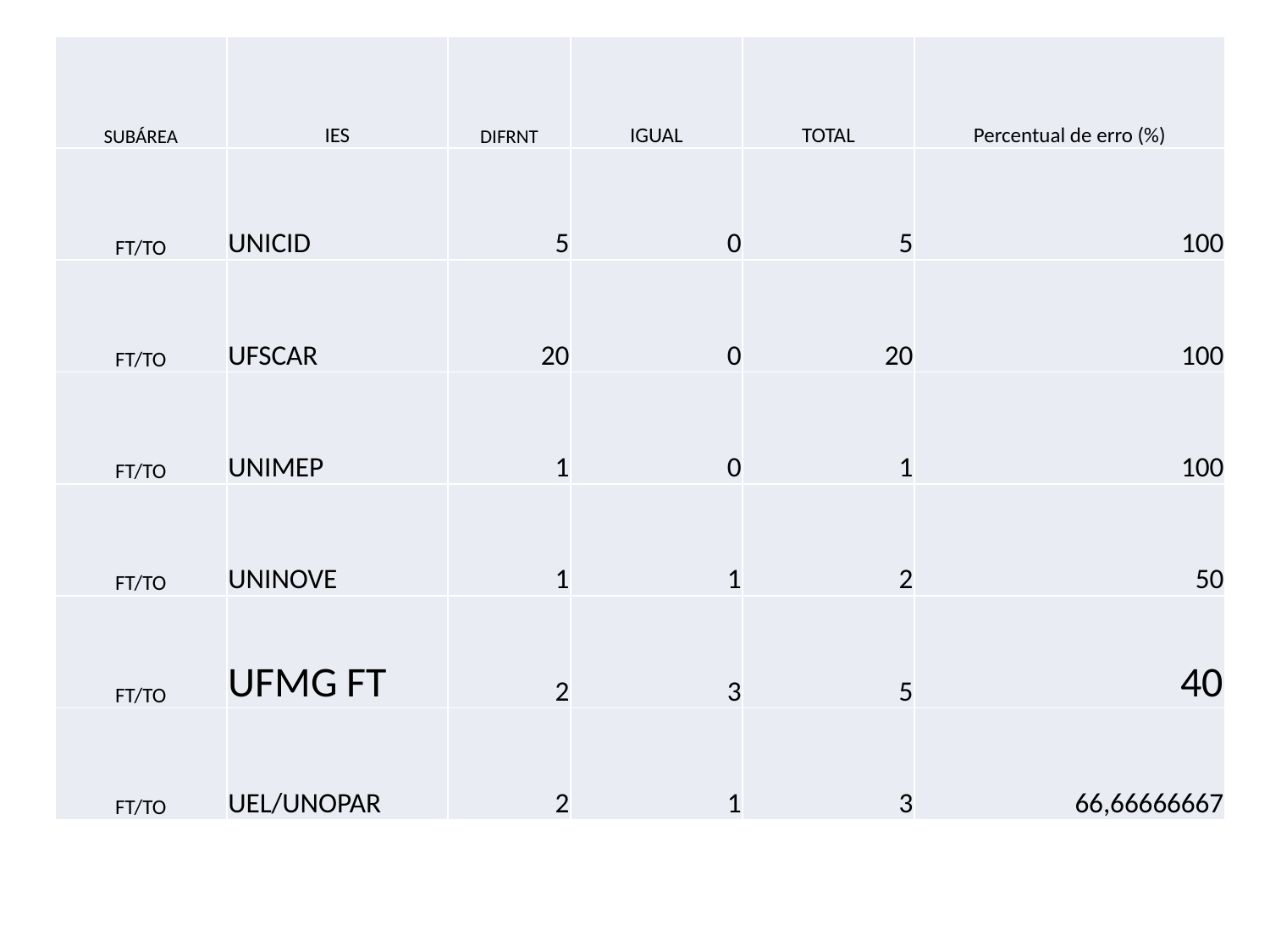

| SUBÁREA | IES | DIFRNT | IGUAL | TOTAL | Percentual de erro (%) |
| --- | --- | --- | --- | --- | --- |
| FT/TO | UNICID | 5 | 0 | 5 | 100 |
| FT/TO | UFSCAR | 20 | 0 | 20 | 100 |
| FT/TO | UNIMEP | 1 | 0 | 1 | 100 |
| FT/TO | UNINOVE | 1 | 1 | 2 | 50 |
| FT/TO | UFMG FT | 2 | 3 | 5 | 40 |
| FT/TO | UEL/UNOPAR | 2 | 1 | 3 | 66,66666667 |
#